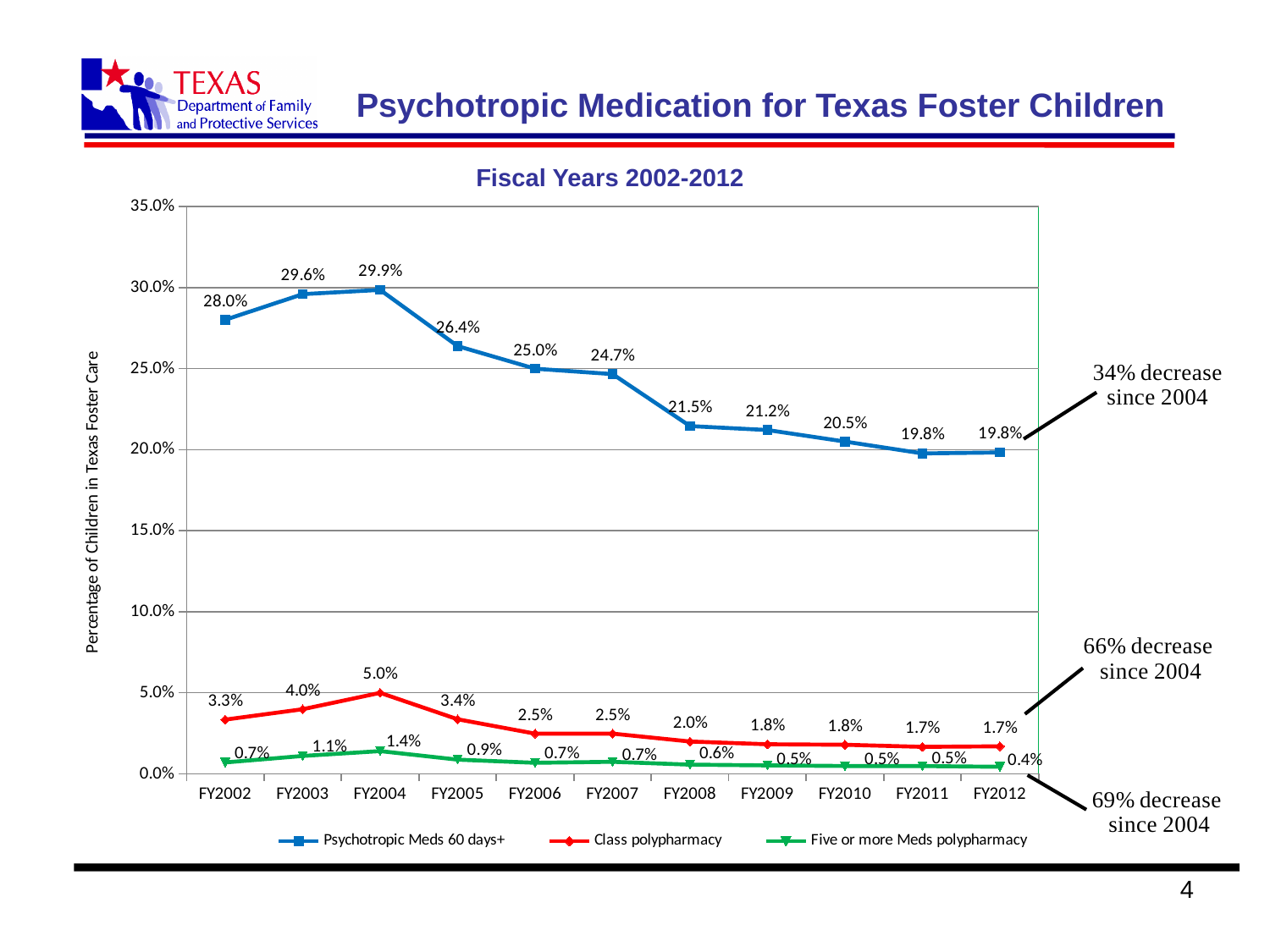

# Psychotropic Medication for Texas Foster Children

### Chart

| Category | Psychotropic Meds 60 days+ | Class polypharmacy | Five or more Meds polypharmacy |
|---|---|---|---|
| FY2002 | 0.28014145612308117 | 0.03339531153159065 | 0.006963432863028183 |
| FY2003 | 0.2959453952730239 | 0.03979896767182834 | 0.010968486824232553 |
| FY2004 | 0.29856740773536594 | 0.04990354511242531 | 0.013946428006704419 |
| FY2005 | 0.26387239555219716 | 0.03360142502429019 | 0.008690489042426872 |
| FY2006 | 0.24993580855543598 | 0.024700867868330516 | 0.006752939968161044 |
| FY2007 | 0.24661531837535294 | 0.02473329187198012 | 0.007343443524852901 |
| FY2008 | 0.2145436490024377 | 0.01986097318768621 | 0.005597183352893382 |
| FY2009 | 0.2121060643929928 | 0.018177273863352345 | 0.005135079866397037 |
| FY2010 | 0.20500000000000004 | 0.017857142857142856 | 0.0047663802363050465 |
| FY2011 | 0.19769043330861322 | 0.016569551859307155 | 0.004746265494226092 |
| FY2012 | 0.19827514199799548 | 0.016914467089876383 | 0.004280821917808219 |
Fiscal Years 2002-2012
There's been a 34% decrease since 2004 in Psychotropic Med use that lasts longer than 60 days for Texas Foster Children. There has been a 66% decrease since 2004 in Class Polypharmacy and 69% decrease in five or more Meds Polypharmacy.

4